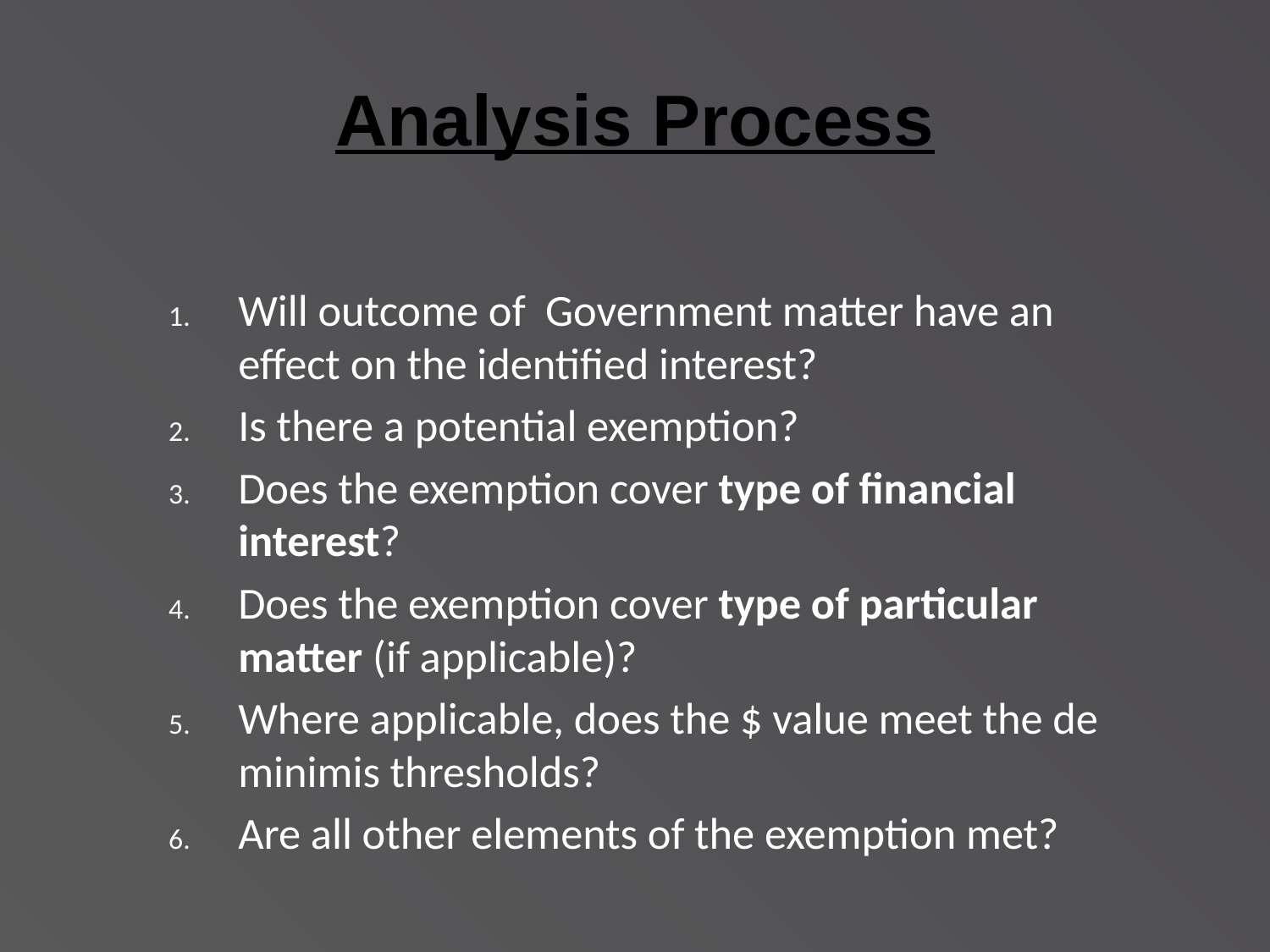

# Analysis Process

Will outcome of  Government matter have an effect on the identified interest?
Is there a potential exemption?
Does the exemption cover type of financial interest?
Does the exemption cover type of particular matter (if applicable)?
Where applicable, does the $ value meet the de minimis thresholds?
Are all other elements of the exemption met?